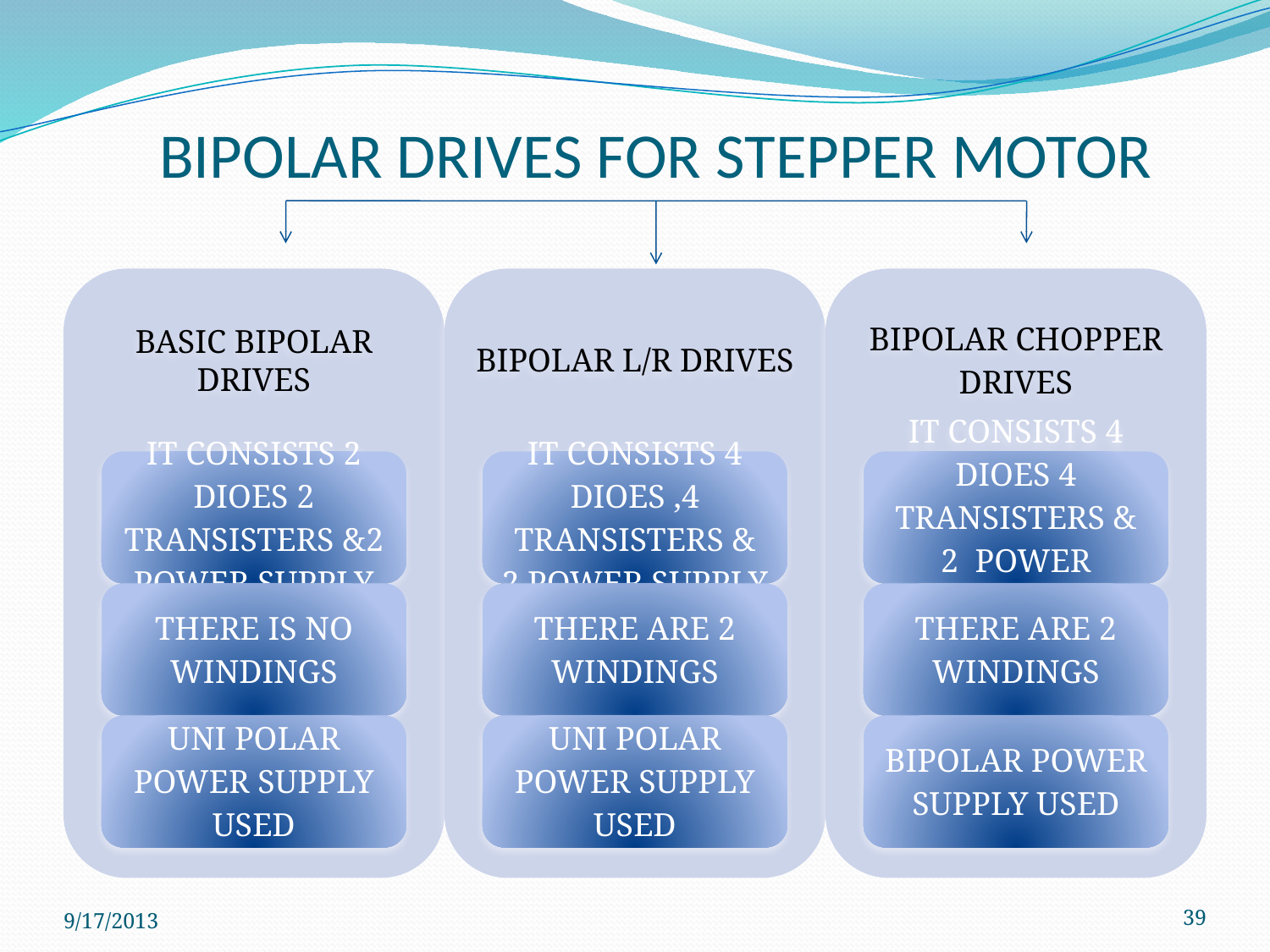

# BIPOLAR DRIVES FOR STEPPER MOTOR
BASIC BIPOLAR DRIVES
BIPOLAR CHOPPER DRIVES
UNI POLAR POWER SUPPLY USED
IT CONSISTS 4 DIOES 4 TRANSISTERS & 2  POWER SUPPLY
THERE ARE 2 WINDINGS
BIPOLAR POWER SUPPLY USED
THERE ARE 2 WINDINGS
UNI POLAR POWER SUPPLY USED
THERE IS NO WINDINGS
IT CONSISTS 2 DIOES 2 TRANSISTERS &2 POWER SUPPLY
IT CONSISTS 4 DIOES ,4 TRANSISTERS & 2 POWER SUPPLY
BIPOLAR L/R DRIVES
9/17/2013
39